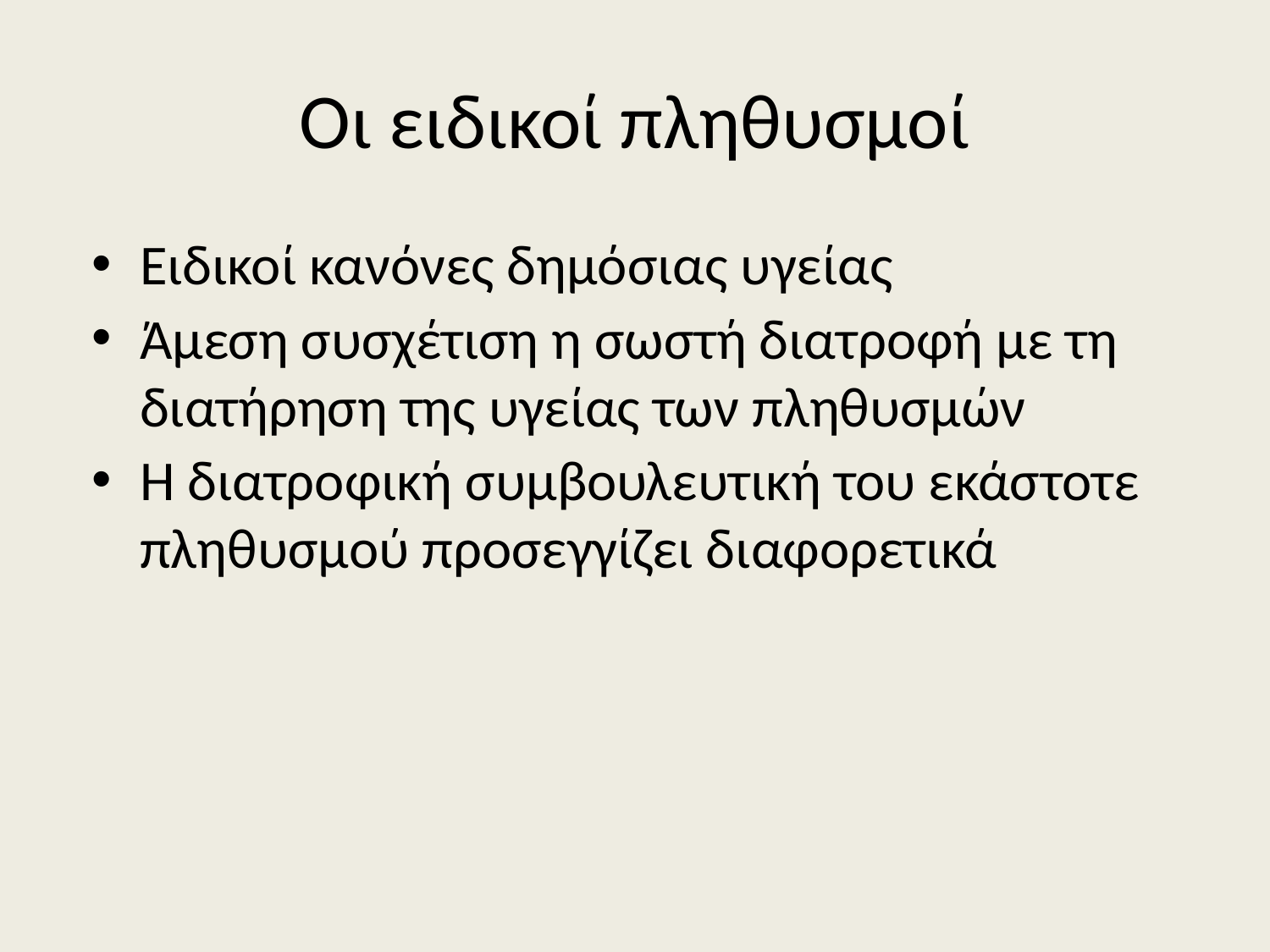

# Οι ειδικοί πληθυσμοί
Ειδικοί κανόνες δημόσιας υγείας
Άμεση συσχέτιση η σωστή διατροφή με τη διατήρηση της υγείας των πληθυσμών
Η διατροφική συμβουλευτική του εκάστοτε πληθυσμού προσεγγίζει διαφορετικά